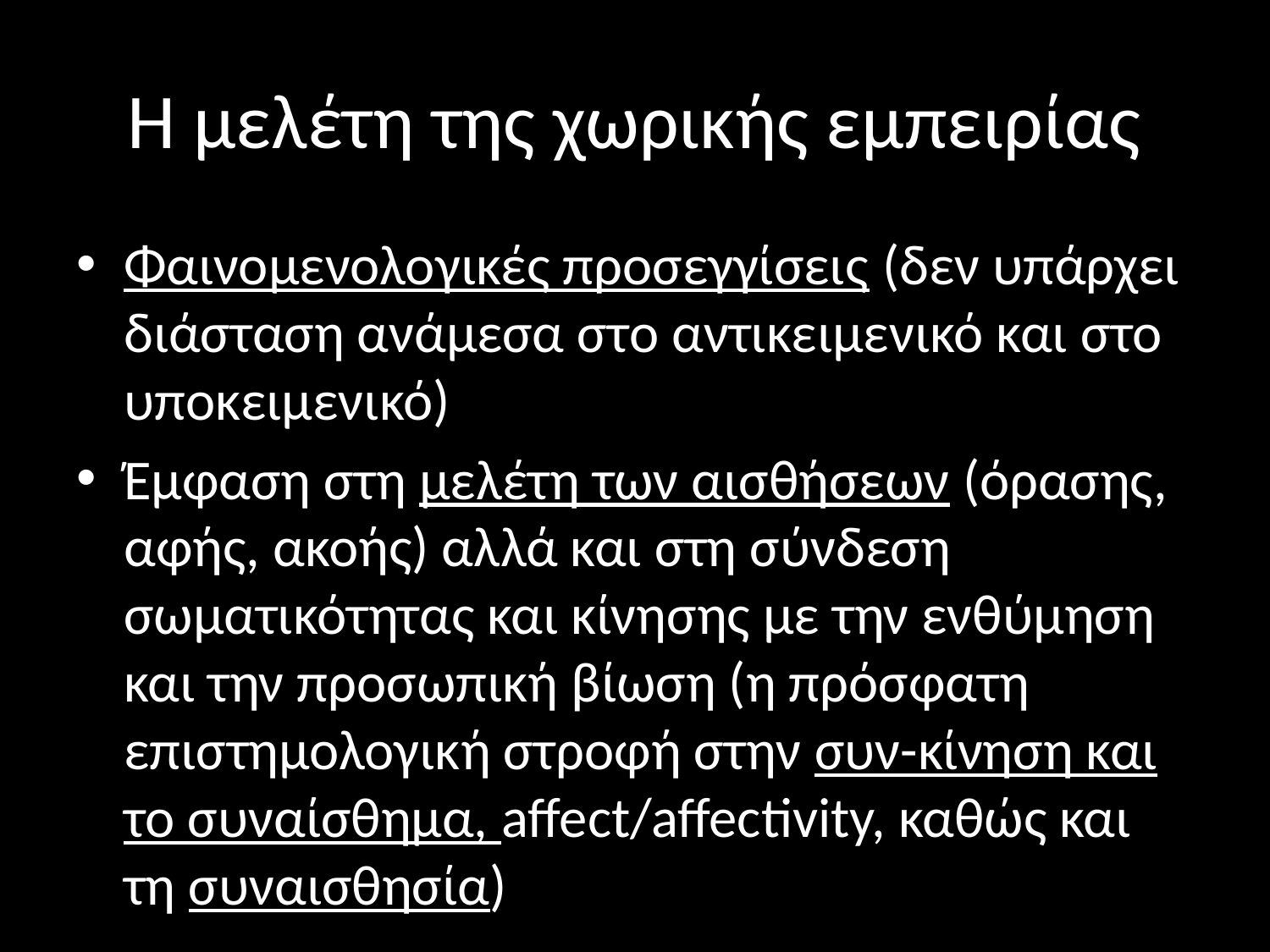

# Η μελέτη της χωρικής εμπειρίας
Φαινομενολογικές προσεγγίσεις (δεν υπάρχει διάσταση ανάμεσα στο αντικειμενικό και στο υποκειμενικό)
Έμφαση στη μελέτη των αισθήσεων (όρασης, αφής, ακοής) αλλά και στη σύνδεση σωματικότητας και κίνησης με την ενθύμηση και την προσωπική βίωση (η πρόσφατη επιστημολογική στροφή στην συν-κίνηση και το συναίσθημα, affect/affectivity, καθώς και τη συναισθησία)